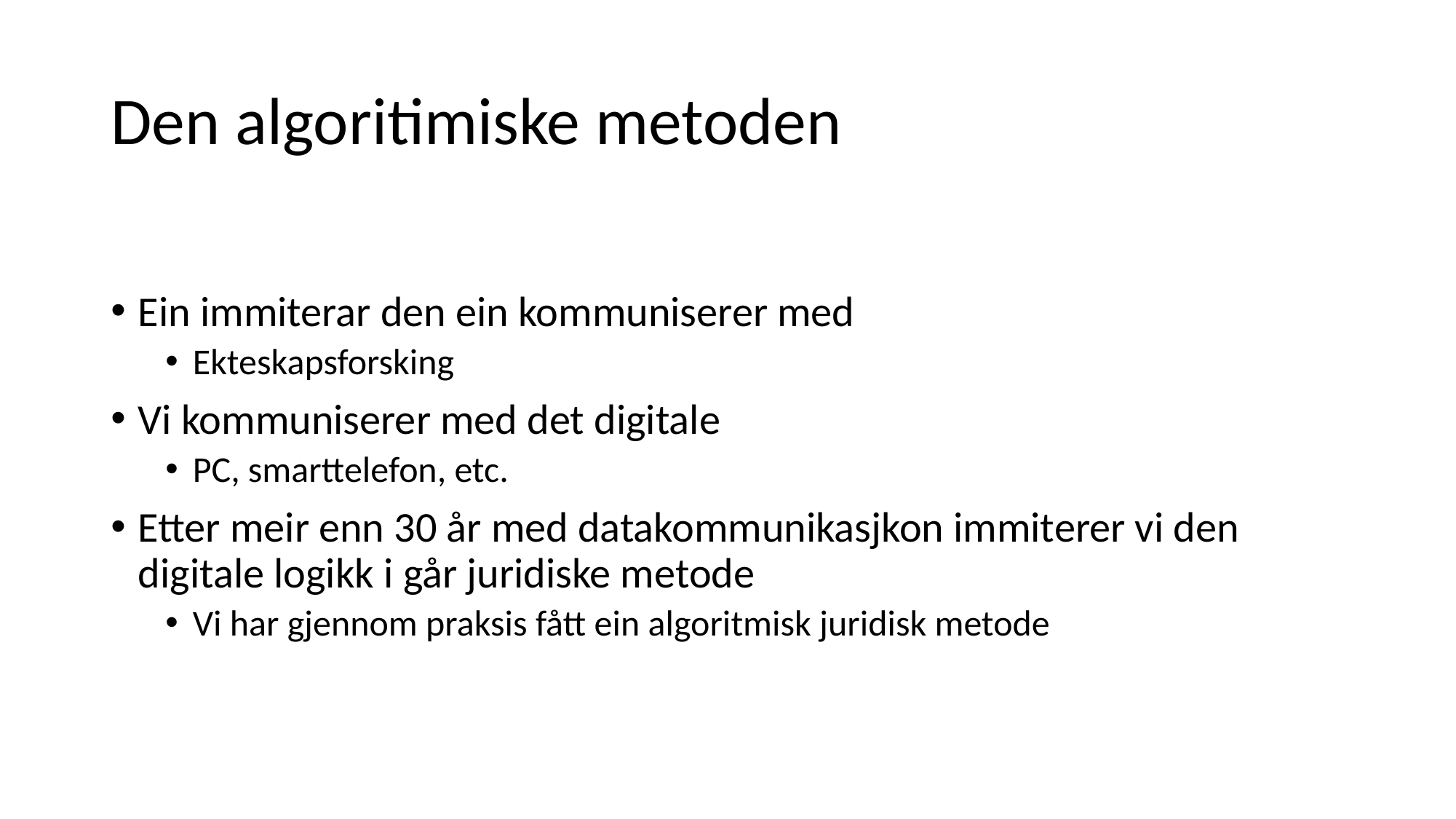

# Den algoritimiske metoden

Ein immiterar den ein kommuniserer med
Ekteskapsforsking
Vi kommuniserer med det digitale
PC, smarttelefon, etc.
Etter meir enn 30 år med datakommunikasjkon immiterer vi den digitale logikk i går juridiske metode
Vi har gjennom praksis fått ein algoritmisk juridisk metode